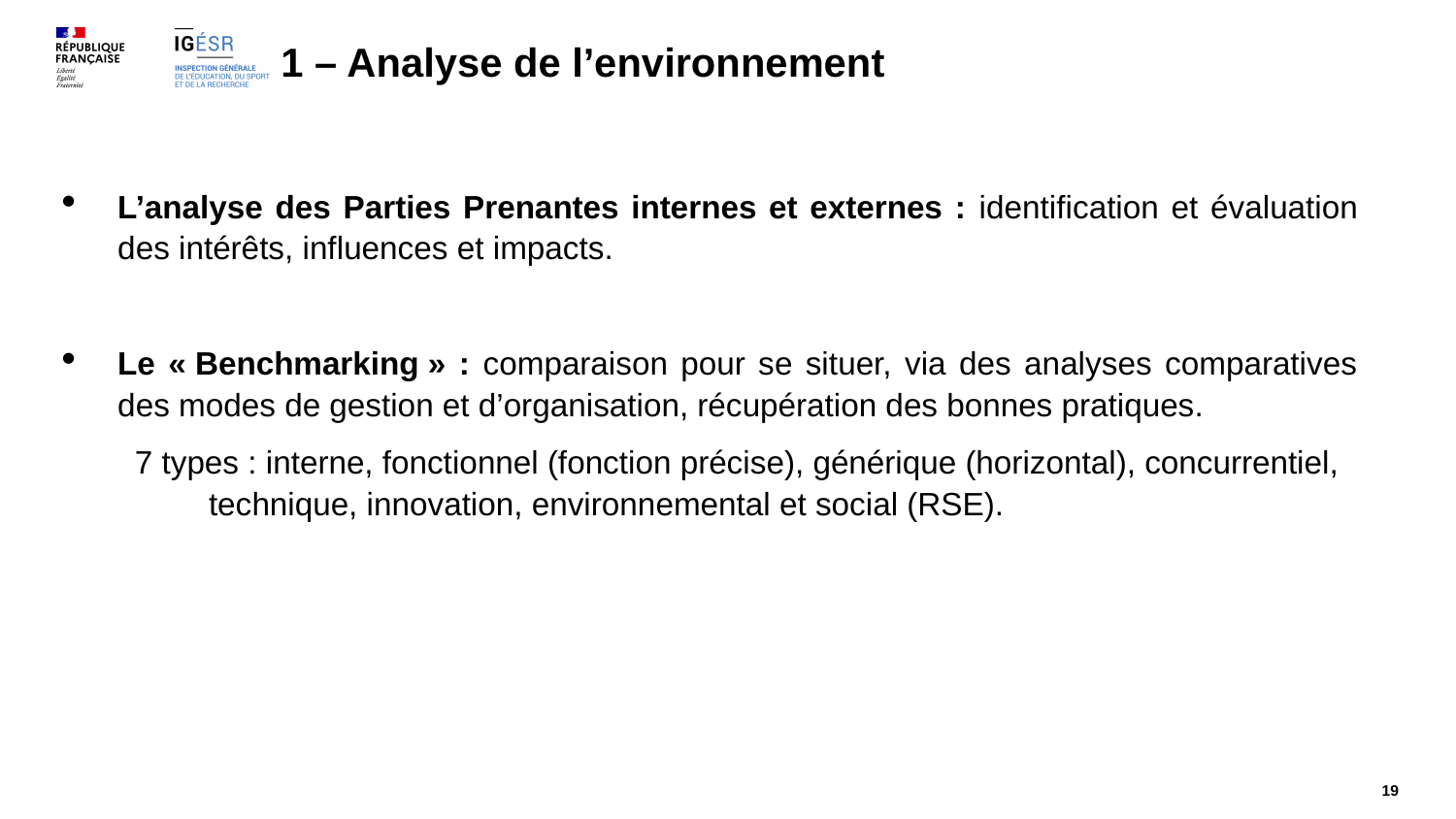

# 1 – Analyse de l’environnement

L’analyse des Parties Prenantes internes et externes : identification et évaluation des intérêts, influences et impacts.

Le « Benchmarking » : comparaison pour se situer, via des analyses comparatives des modes de gestion et d’organisation, récupération des bonnes pratiques.
        7 types : interne, fonctionnel (fonction précise), générique (horizontal), concurrentiel,    	technique, innovation, environnemental et social (RSE).
19